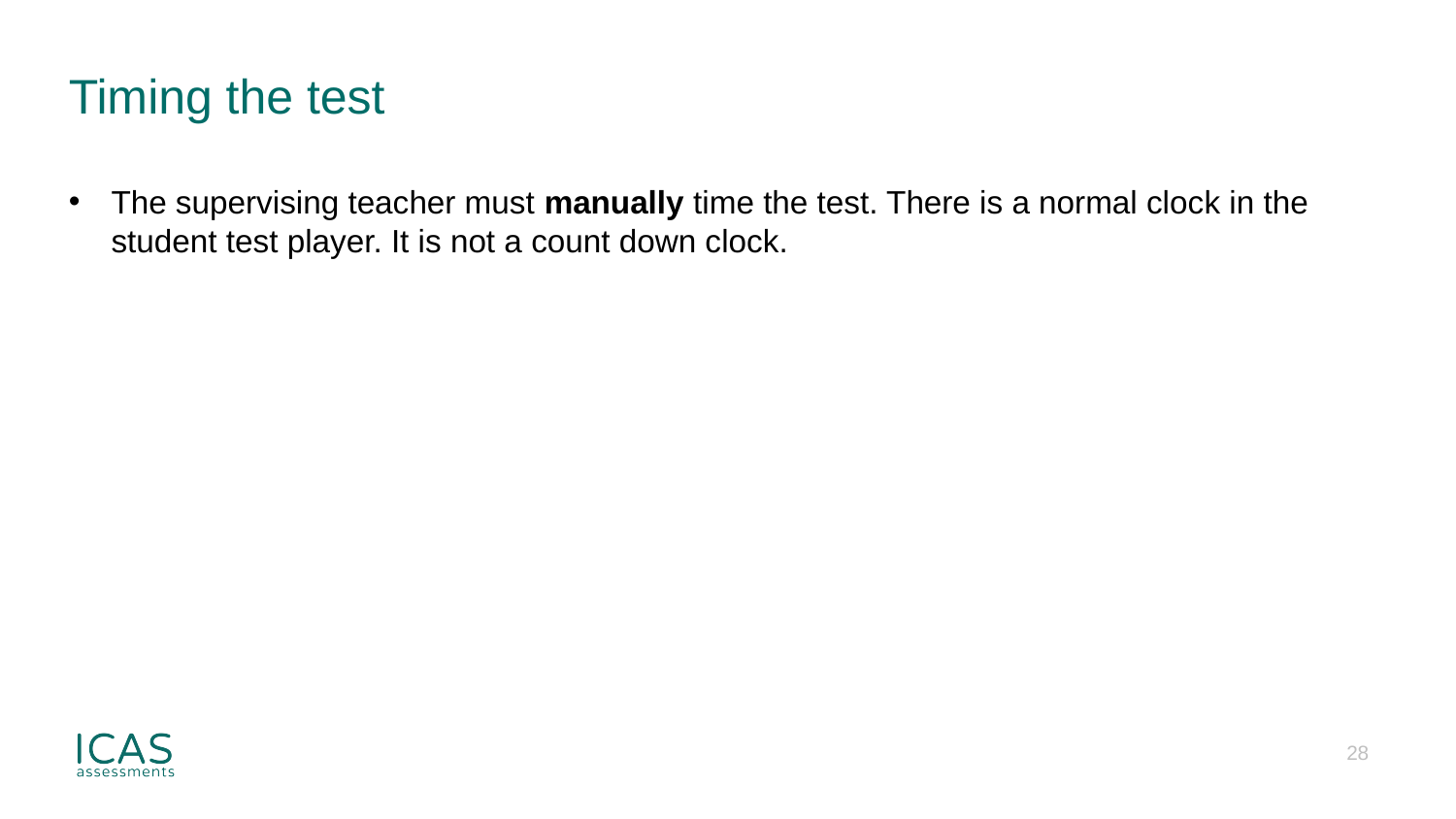

# Timing the test
The supervising teacher must manually time the test. There is a normal clock in the student test player. It is not a count down clock.
28